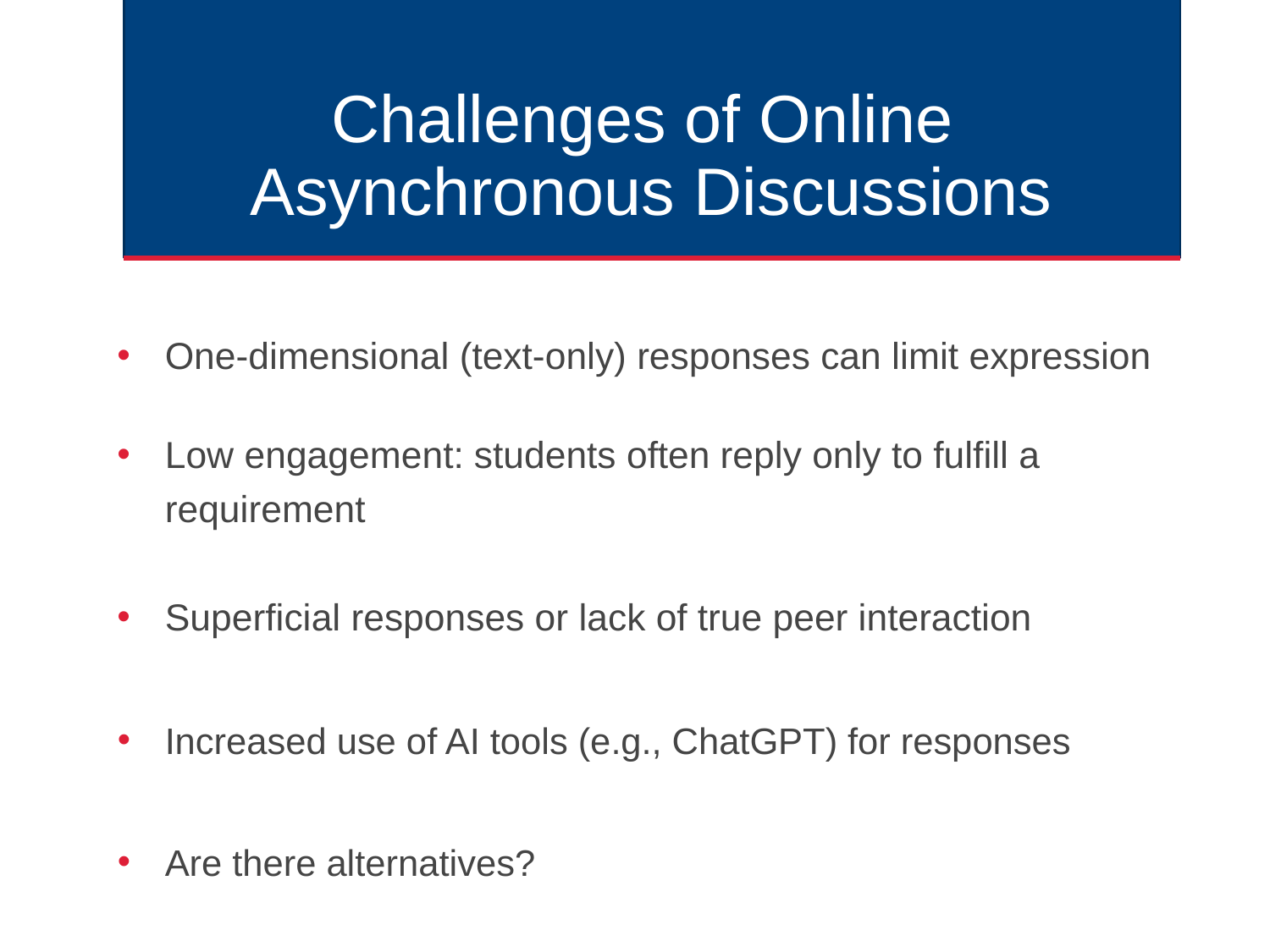

# Challenges of Online
Asynchronous Discussions
One-dimensional (text-only) responses can limit expression
Low engagement: students often reply only to fulfill a requirement
Superficial responses or lack of true peer interaction
Increased use of AI tools (e.g., ChatGPT) for responses
Are there alternatives?